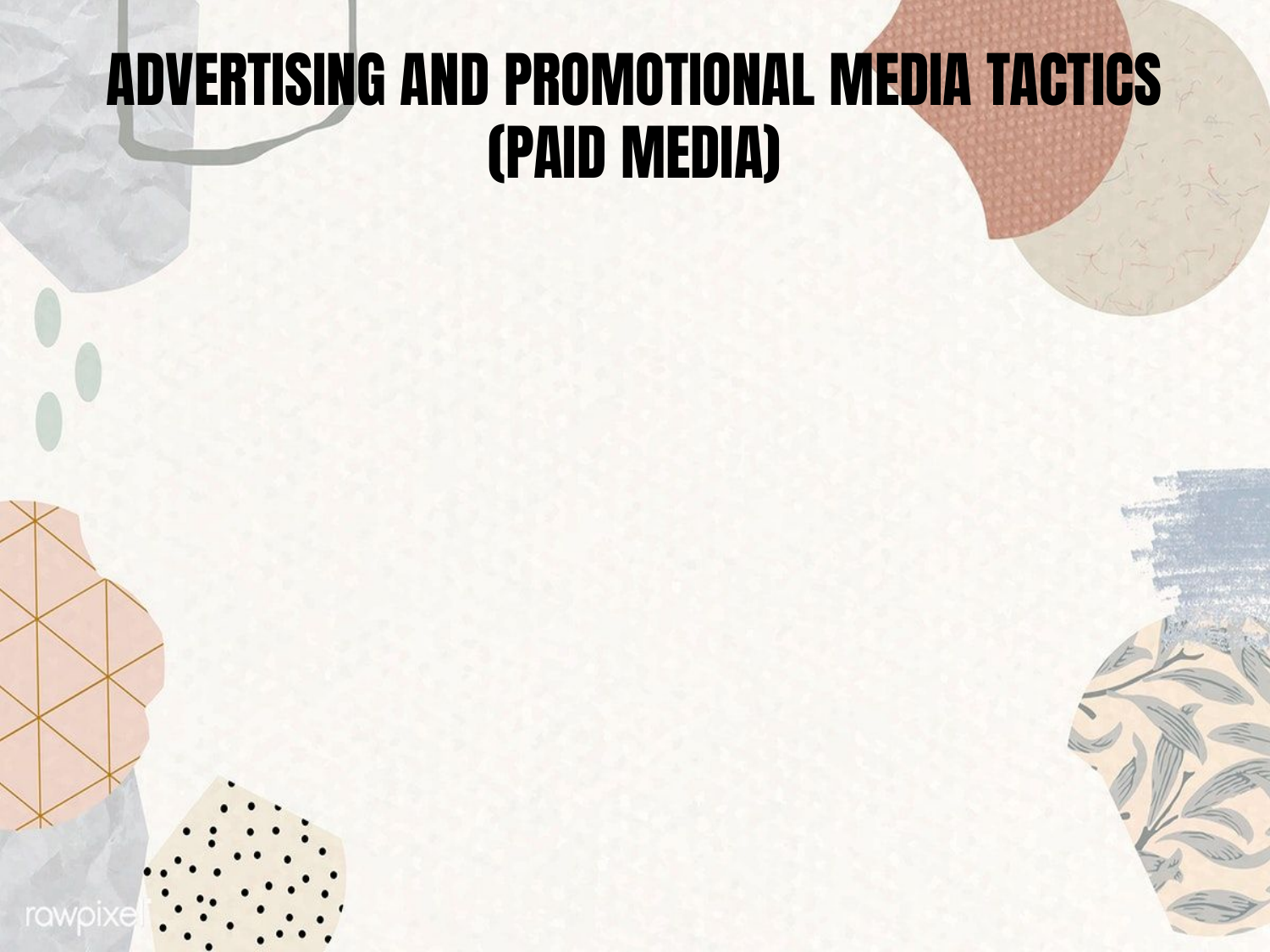

# ADVERTISING AND PROMOTIONAL MEDIA TACTICS (PAID MEDIA)